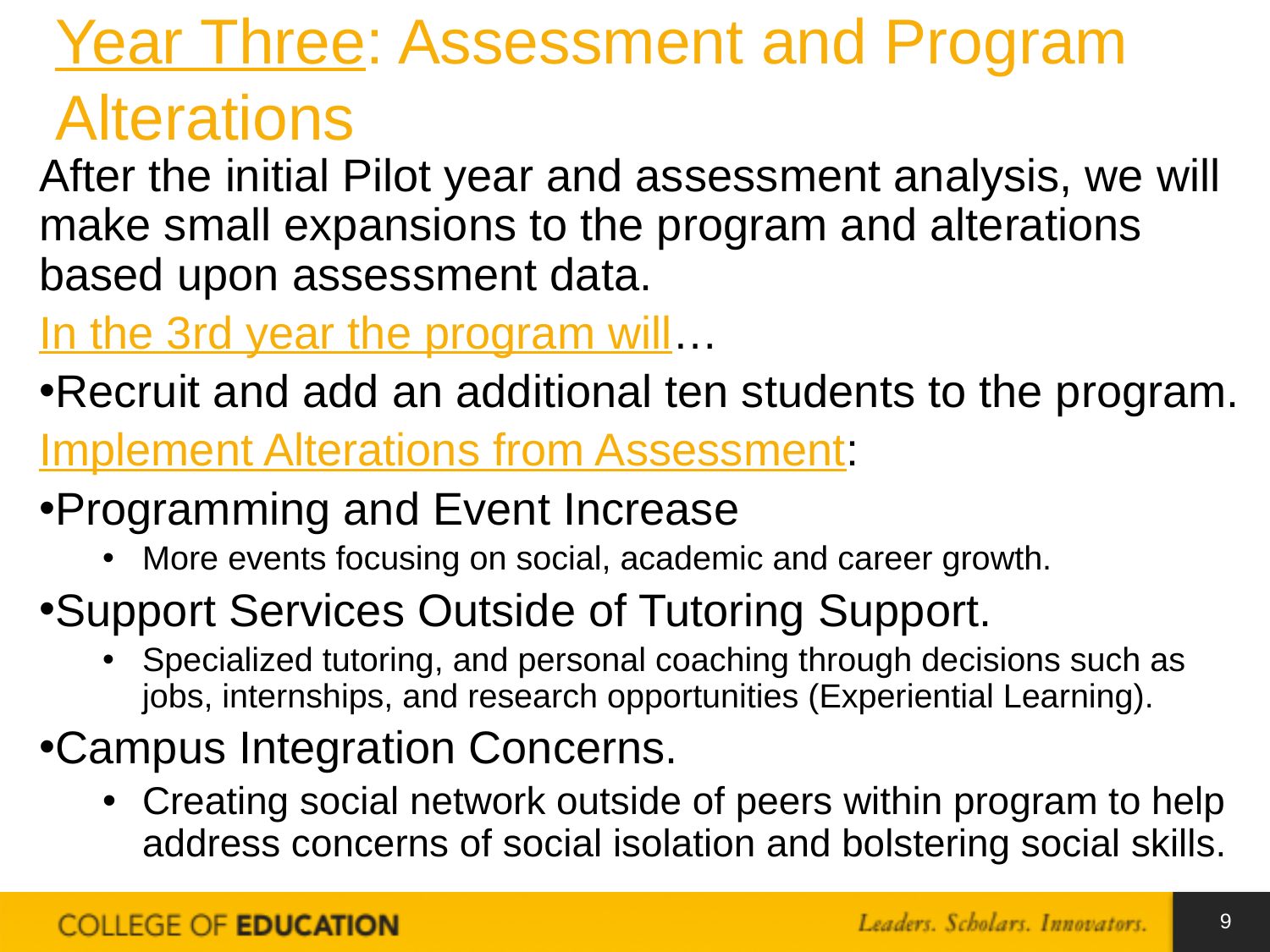

# Year Three: Assessment and Program Alterations
After the initial Pilot year and assessment analysis, we will make small expansions to the program and alterations based upon assessment data.
In the 3rd year the program will…
Recruit and add an additional ten students to the program.
Implement Alterations from Assessment:
Programming and Event Increase
More events focusing on social, academic and career growth.
Support Services Outside of Tutoring Support.
Specialized tutoring, and personal coaching through decisions such as jobs, internships, and research opportunities (Experiential Learning).
Campus Integration Concerns.
Creating social network outside of peers within program to help address concerns of social isolation and bolstering social skills.

9